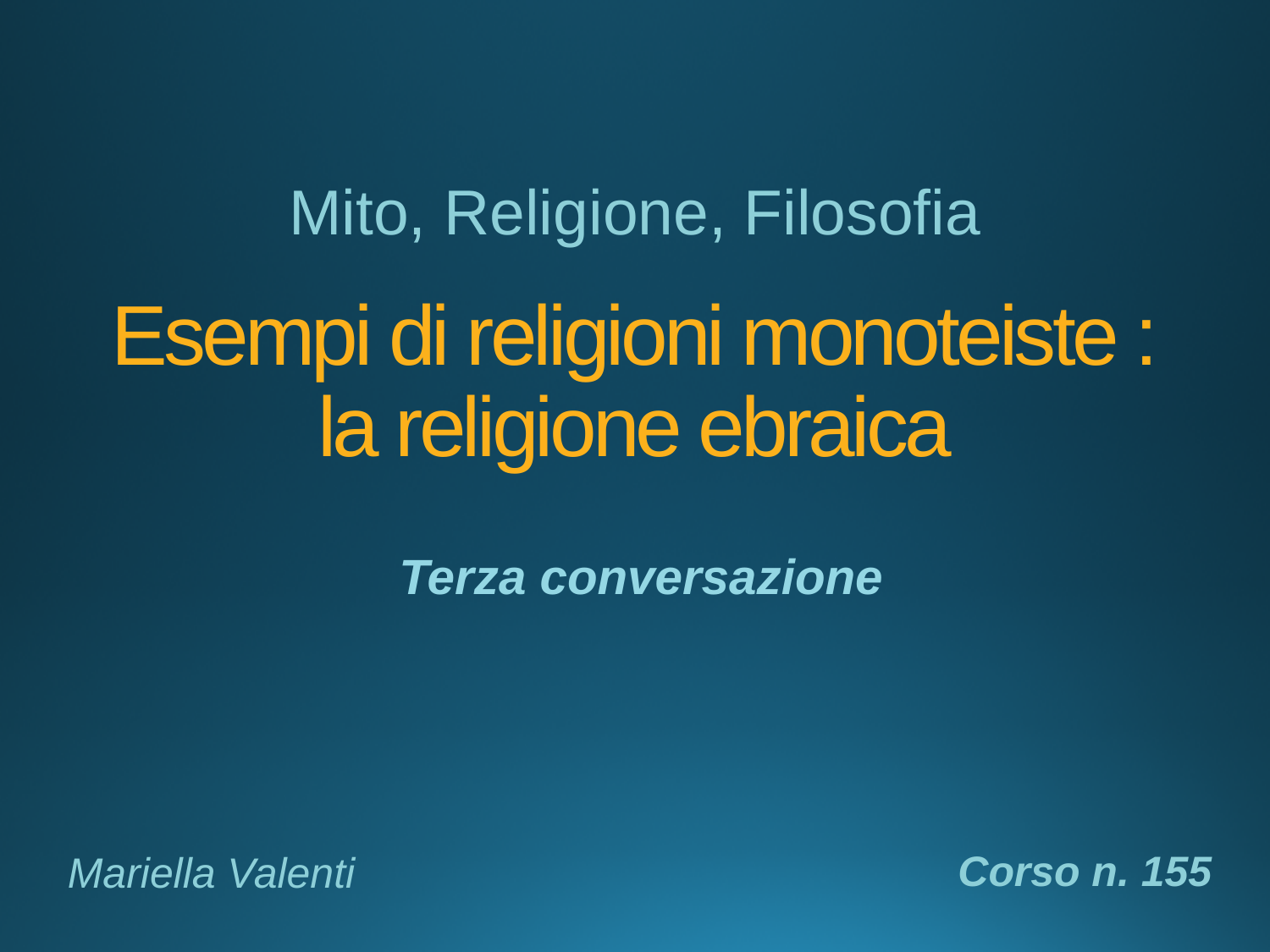

Mito, Religione, Filosofia
# Esempi di religioni monoteiste : la religione ebraica
Terza conversazione
Corso n. 155
Mariella Valenti